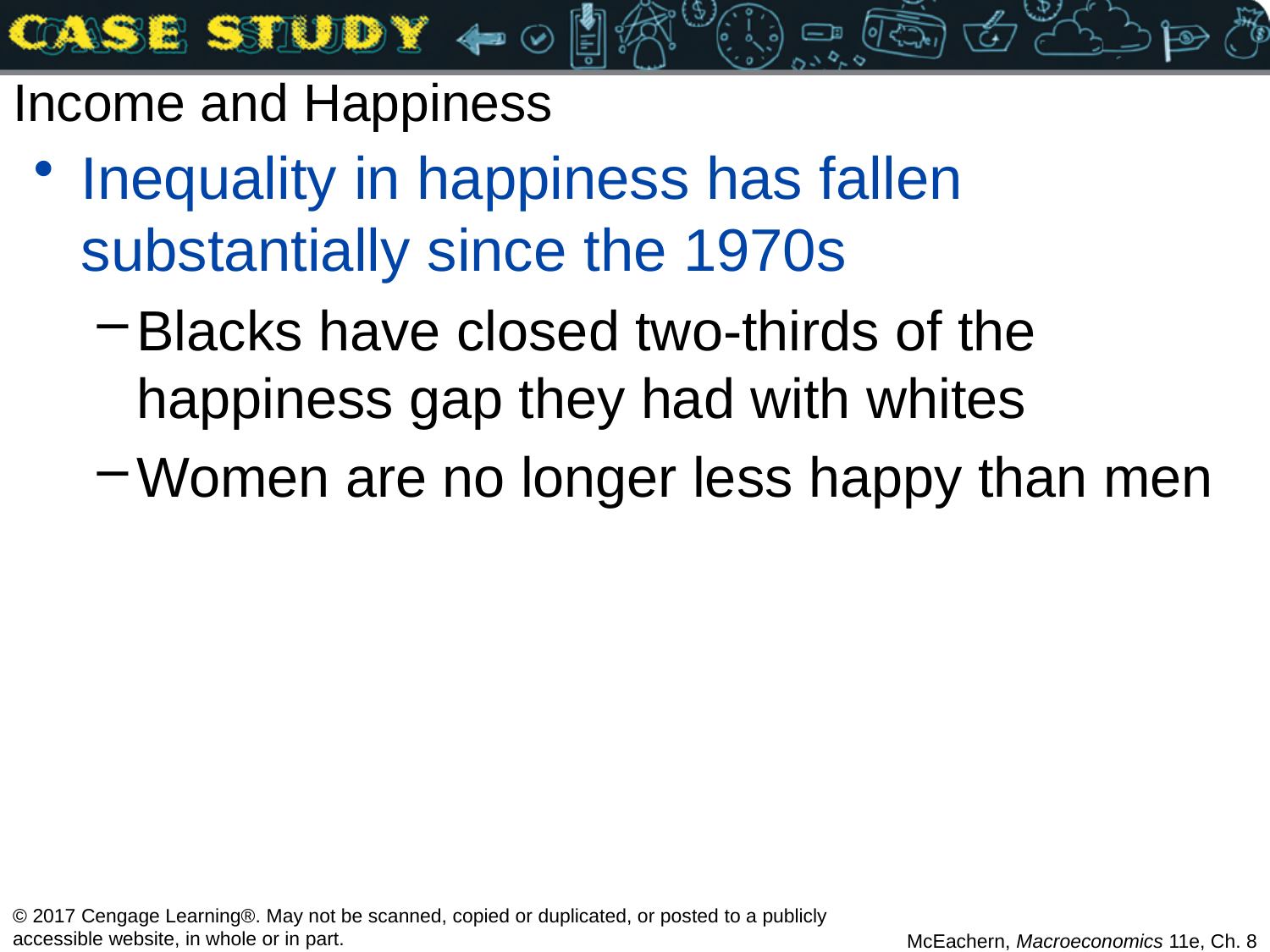

# Income and Happiness
Inequality in happiness has fallen substantially since the 1970s
Blacks have closed two-thirds of the happiness gap they had with whites
Women are no longer less happy than men
© 2017 Cengage Learning®. May not be scanned, copied or duplicated, or posted to a publicly accessible website, in whole or in part.